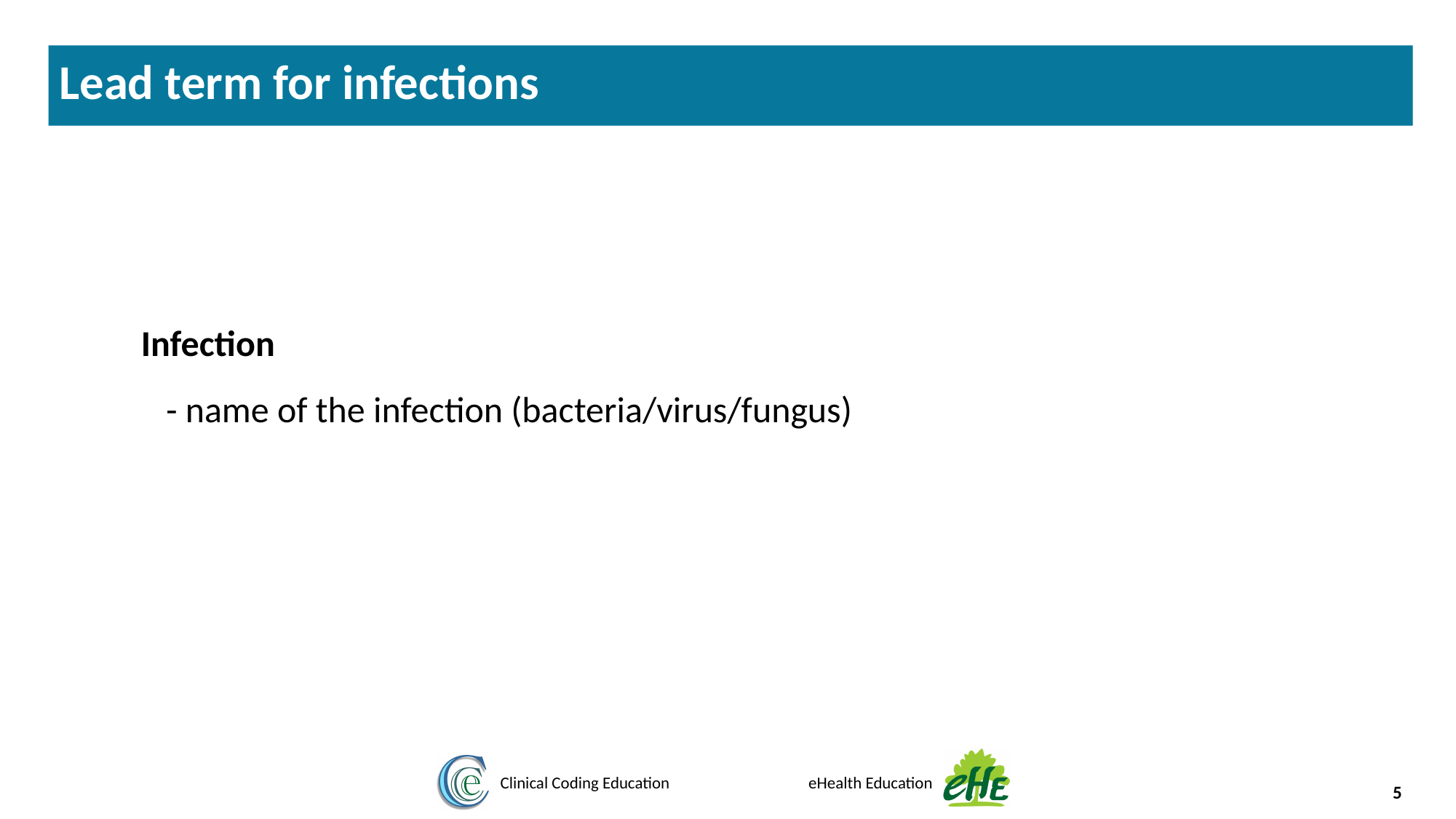

Lead term for infections

Infection
- name of the infection (bacteria/virus/fungus)

5